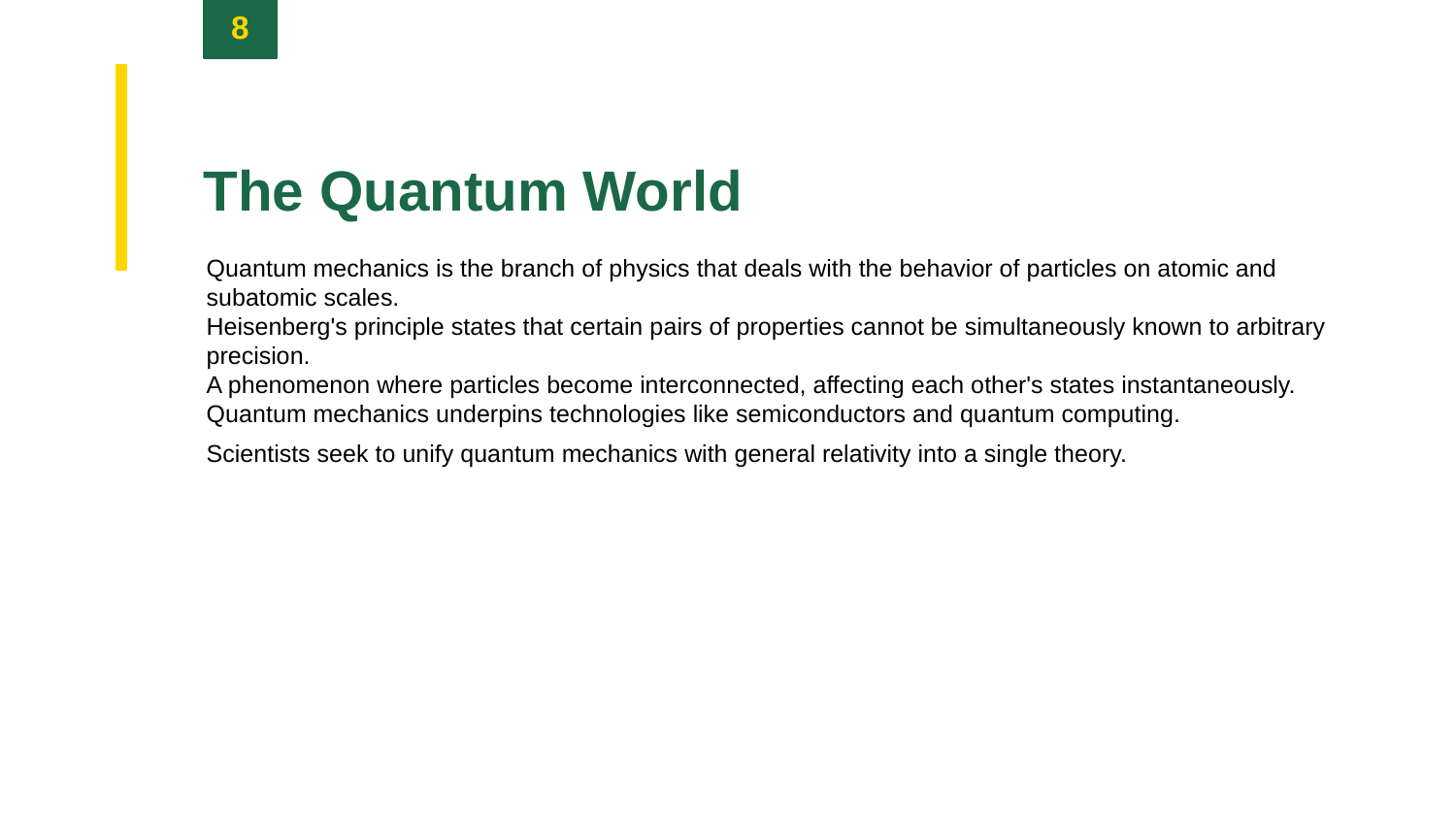

8

The Quantum World
Quantum mechanics is the branch of physics that deals with the behavior of particles on atomic and subatomic scales.
Heisenberg's principle states that certain pairs of properties cannot be simultaneously known to arbitrary precision.
A phenomenon where particles become interconnected, affecting each other's states instantaneously.
Quantum mechanics underpins technologies like semiconductors and quantum computing.
Scientists seek to unify quantum mechanics with general relativity into a single theory.